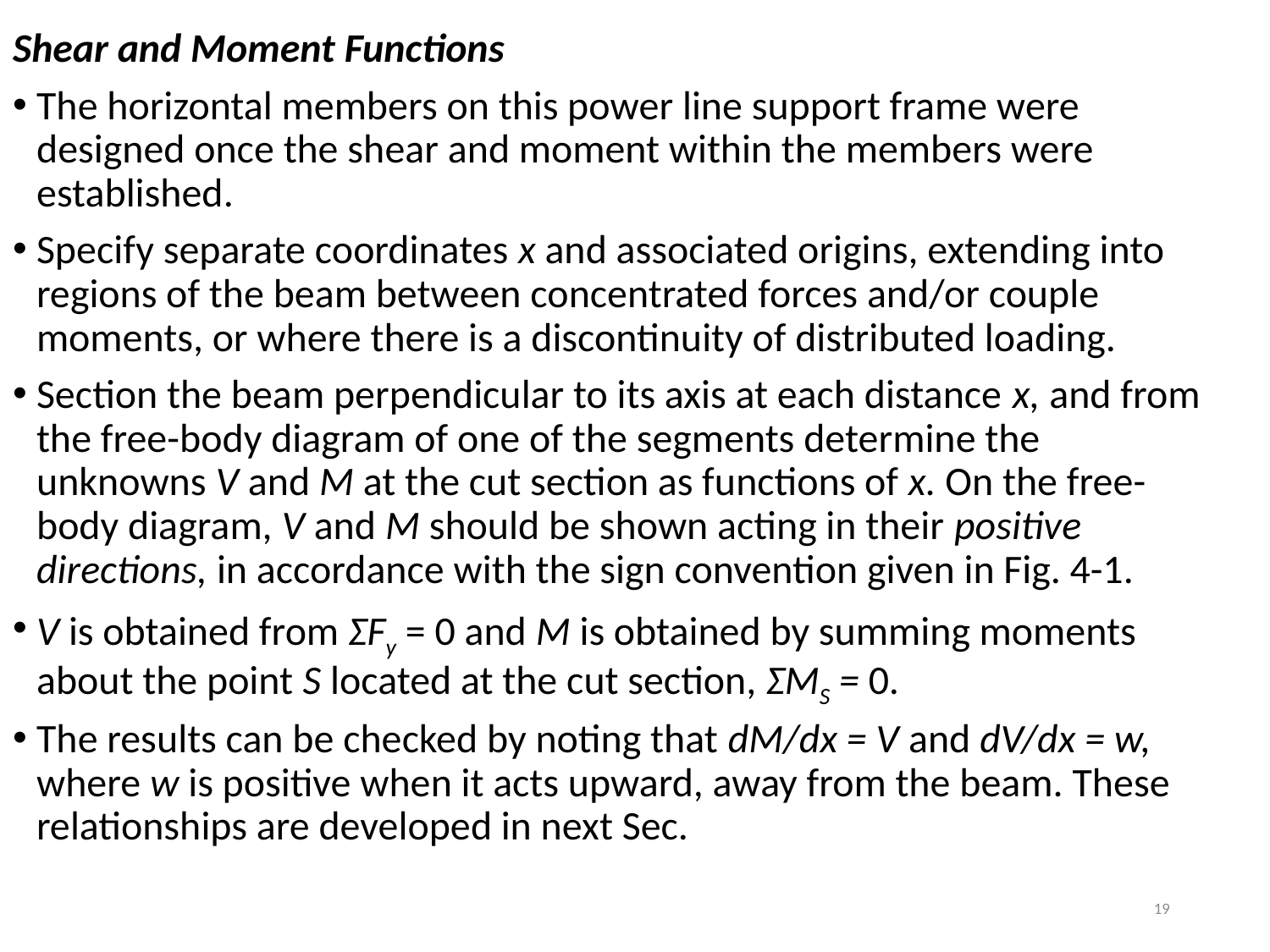

Shear and Moment Functions
The horizontal members on this power line support frame were designed once the shear and moment within the members were established.
Specify separate coordinates x and associated origins, extending into regions of the beam between concentrated forces and/or couple moments, or where there is a discontinuity of distributed loading.
Section the beam perpendicular to its axis at each distance x, and from the free-body diagram of one of the segments determine the unknowns V and M at the cut section as functions of x. On the free-body diagram, V and M should be shown acting in their positive directions, in accordance with the sign convention given in Fig. 4-1.
V is obtained from ΣFy = 0 and M is obtained by summing moments about the point S located at the cut section, ΣMS = 0.
The results can be checked by noting that dM/dx = V and dV/dx = w, where w is positive when it acts upward, away from the beam. These relationships are developed in next Sec.

19